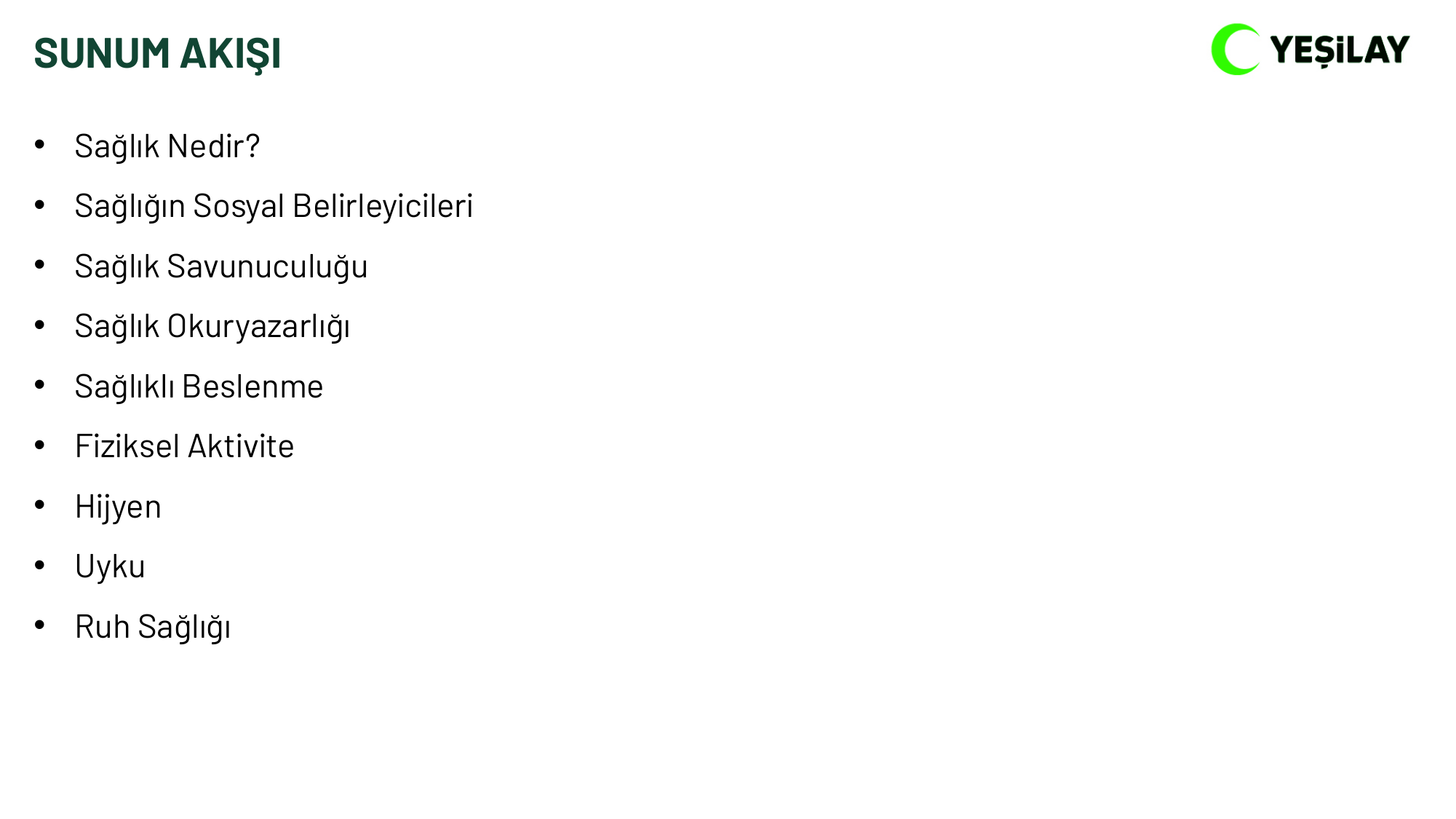

SUNUM AKIŞI
Sağlık Nedir?
Sağlığın Sosyal Belirleyicileri
Sağlık Savunuculuğu
Sağlık Okuryazarlığı
Sağlıklı Beslenme
Fiziksel Aktivite
Hijyen
Uyku
Ruh Sağlığı